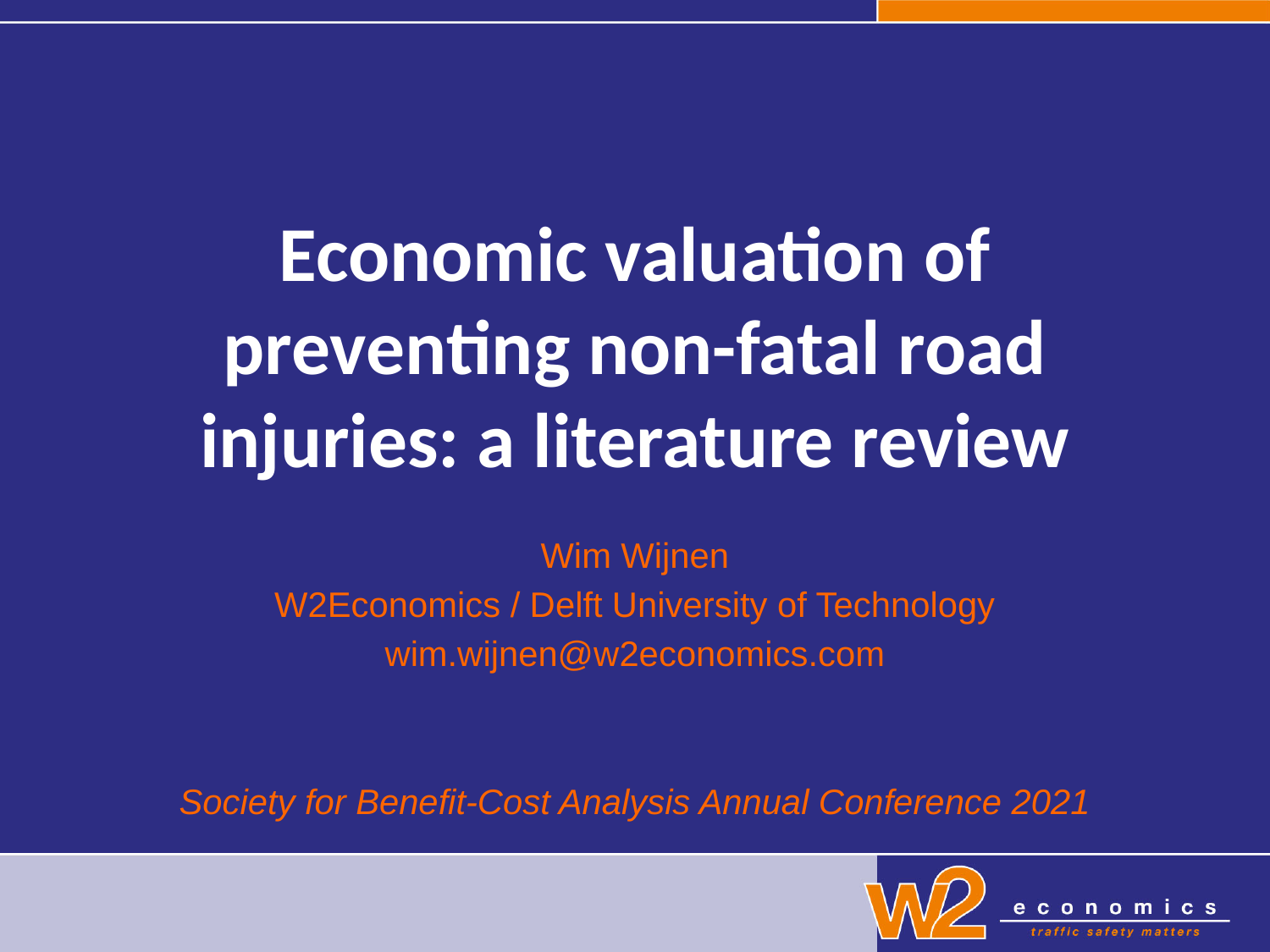

# Economic valuation of preventing non-fatal road injuries: a literature review
Wim Wijnen
W2Economics / Delft University of Technology
wim.wijnen@w2economics.com

Society for Benefit-Cost Analysis Annual Conference 2021